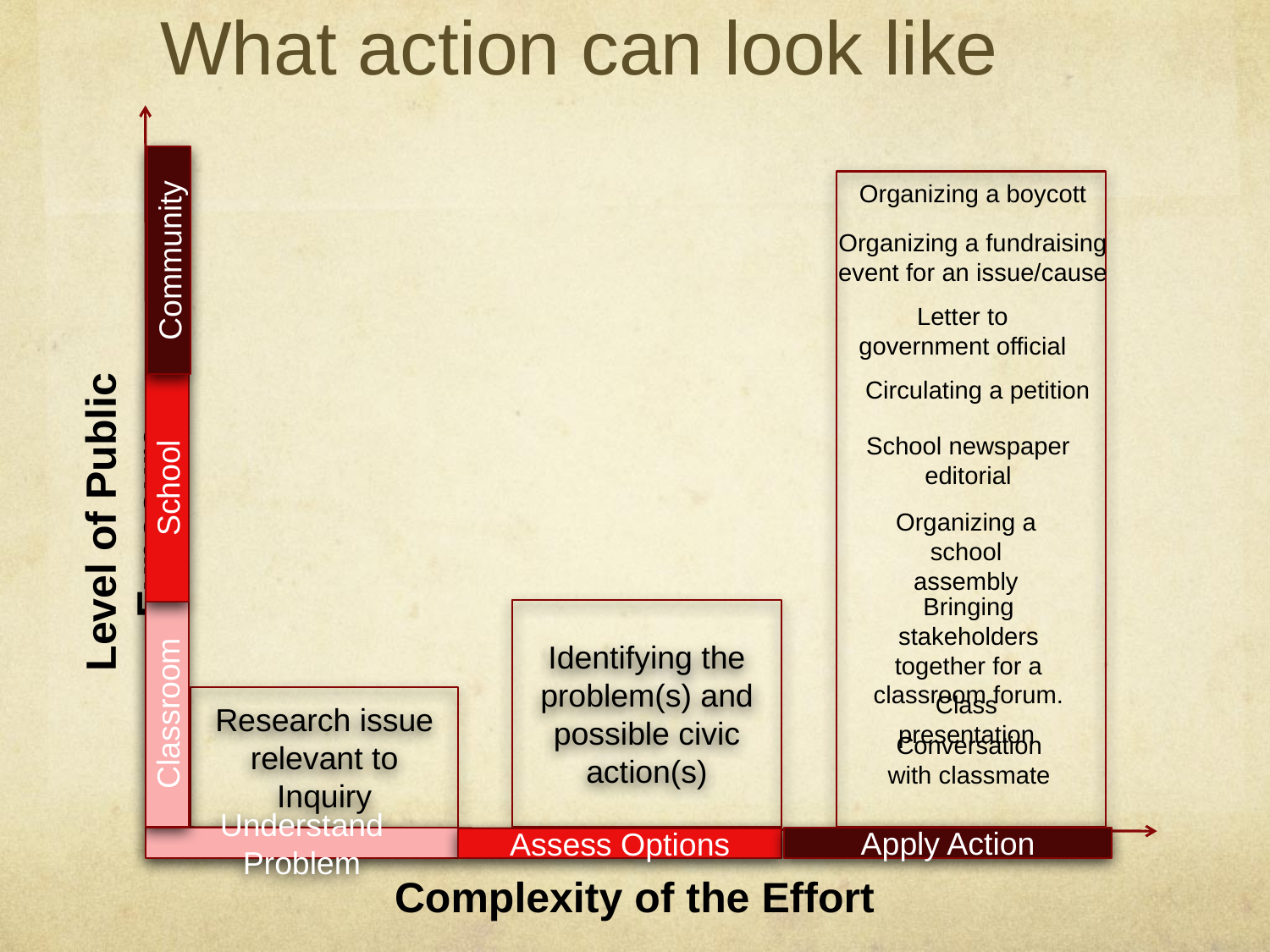

What action can look like
Community

Organizing a boycott
Organizing a fundraising event for an issue/cause

Letter to government official
Circulating a petition

School
School newspaper editorial

Level of Public Exposure
Organizing a school assembly
Bringing stakeholders together for a classroom forum.
Classroom
Identifying the problem(s) and possible civic action(s)
Class presentation
Research issue relevant to Inquiry
Conversation with classmate
Understand Problem
Apply Action
Assess Options
Complexity of the Effort